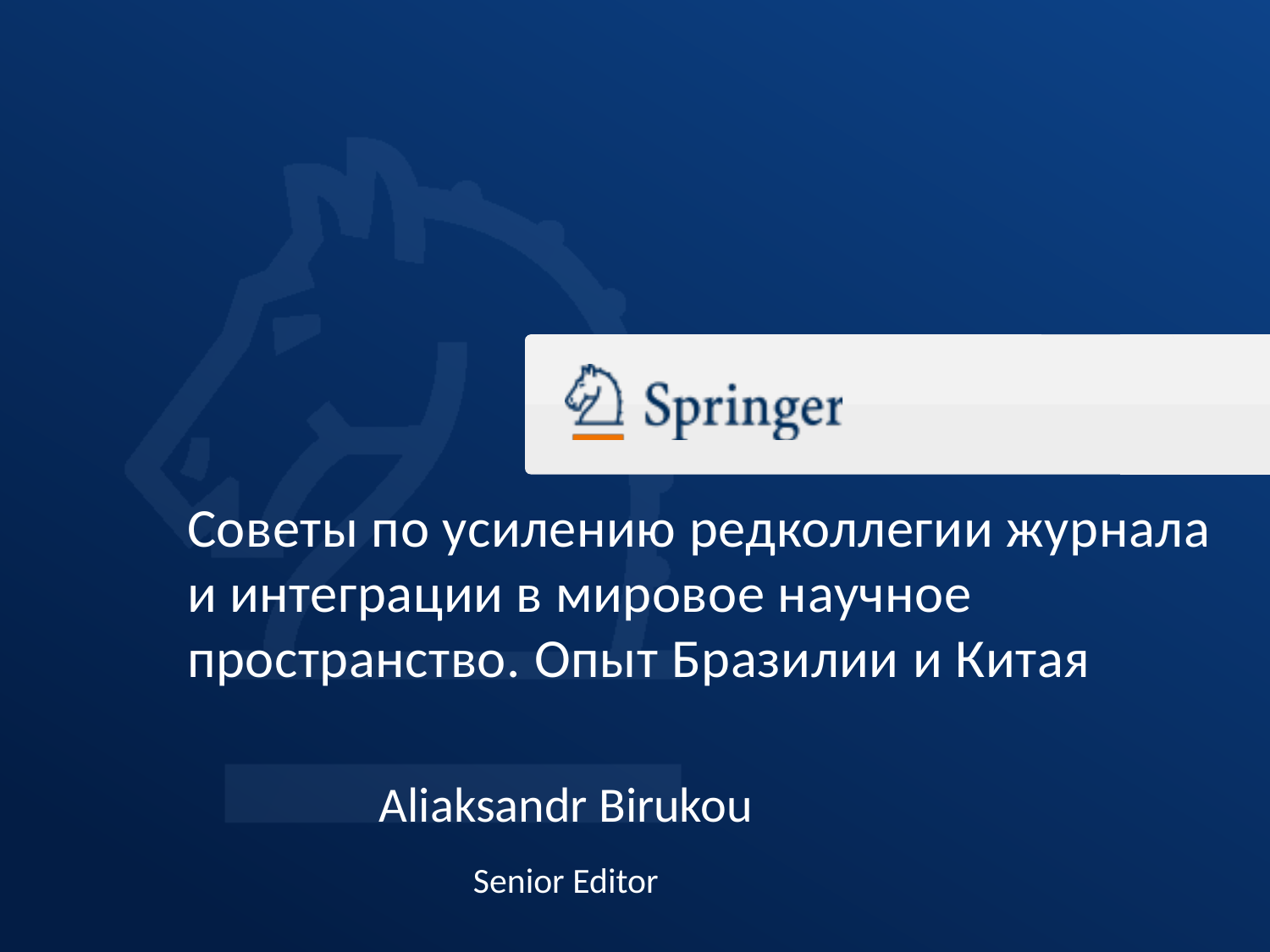

# Советы по усилению редколлегии журнала и интеграции в мировое научное пространство. Опыт Бразилии и Китая

Aliaksandr Birukou
Senior Editor